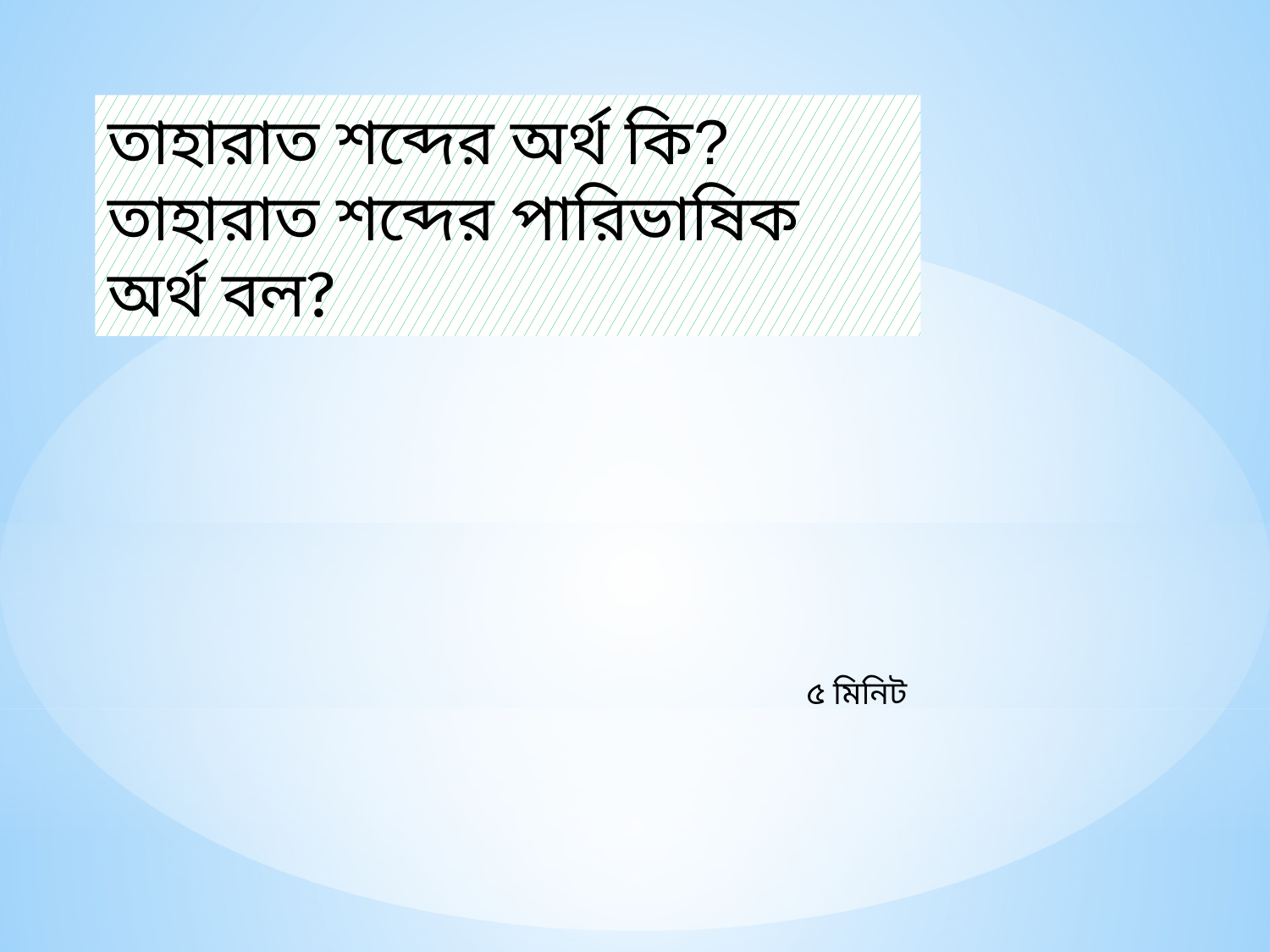

তাহারাত শব্দের অর্থ কি?
তাহারাত শব্দের পারিভাষিক অর্থ বল?
৫ মিনিট